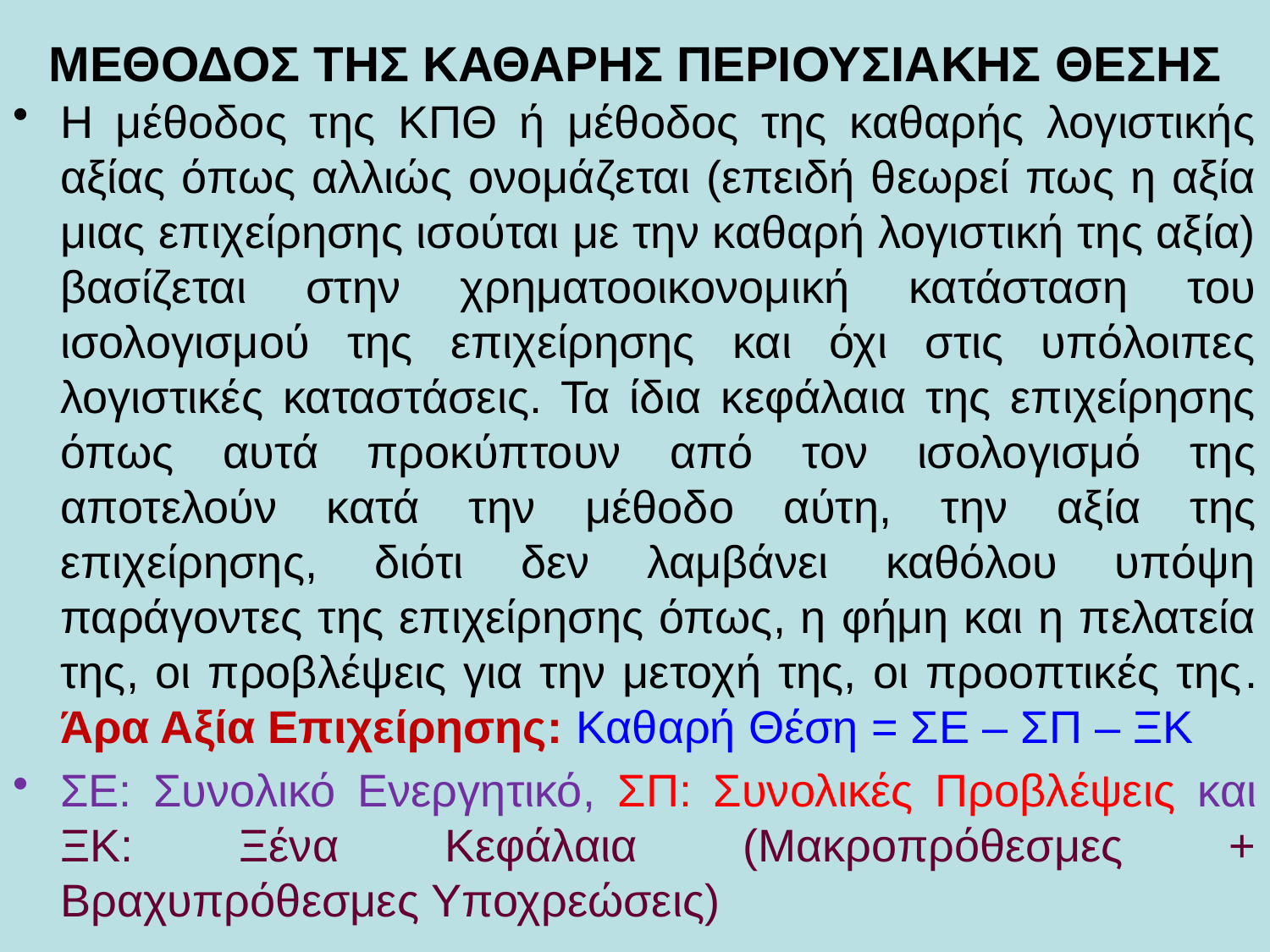

# ΜΕΘΟΔΟΣ ΤΗΣ ΚΑΘΑΡΗΣ ΠΕΡΙΟΥΣΙΑΚΗΣ ΘΕΣΗΣ
Η μέθοδος της ΚΠΘ ή μέθοδος της καθαρής λογιστικής αξίας όπως αλλιώς ονομάζεται (επειδή θεωρεί πως η αξία μιας επιχείρησης ισούται με την καθαρή λογιστική της αξία) βασίζεται στην χρηματοοικονομική κατάσταση του ισολογισμού της επιχείρησης και όχι στις υπόλοιπες λογιστικές καταστάσεις. Τα ίδια κεφάλαια της επιχείρησης όπως αυτά προκύπτουν από τον ισολογισμό της αποτελούν κατά την μέθοδο αύτη, την αξία της επιχείρησης, διότι δεν λαμβάνει καθόλου υπόψη παράγοντες της επιχείρησης όπως, η φήμη και η πελατεία της, οι προβλέψεις για την μετοχή της, οι προοπτικές της. Άρα Αξία Επιχείρησης: Καθαρή Θέση = ΣΕ – ΣΠ – ΞΚ
ΣΕ: Συνολικό Ενεργητικό, ΣΠ: Συνολικές Προβλέψεις και ΞΚ: Ξένα Κεφάλαια (Μακροπρόθεσμες + Βραχυπρόθεσμες Υποχρεώσεις)